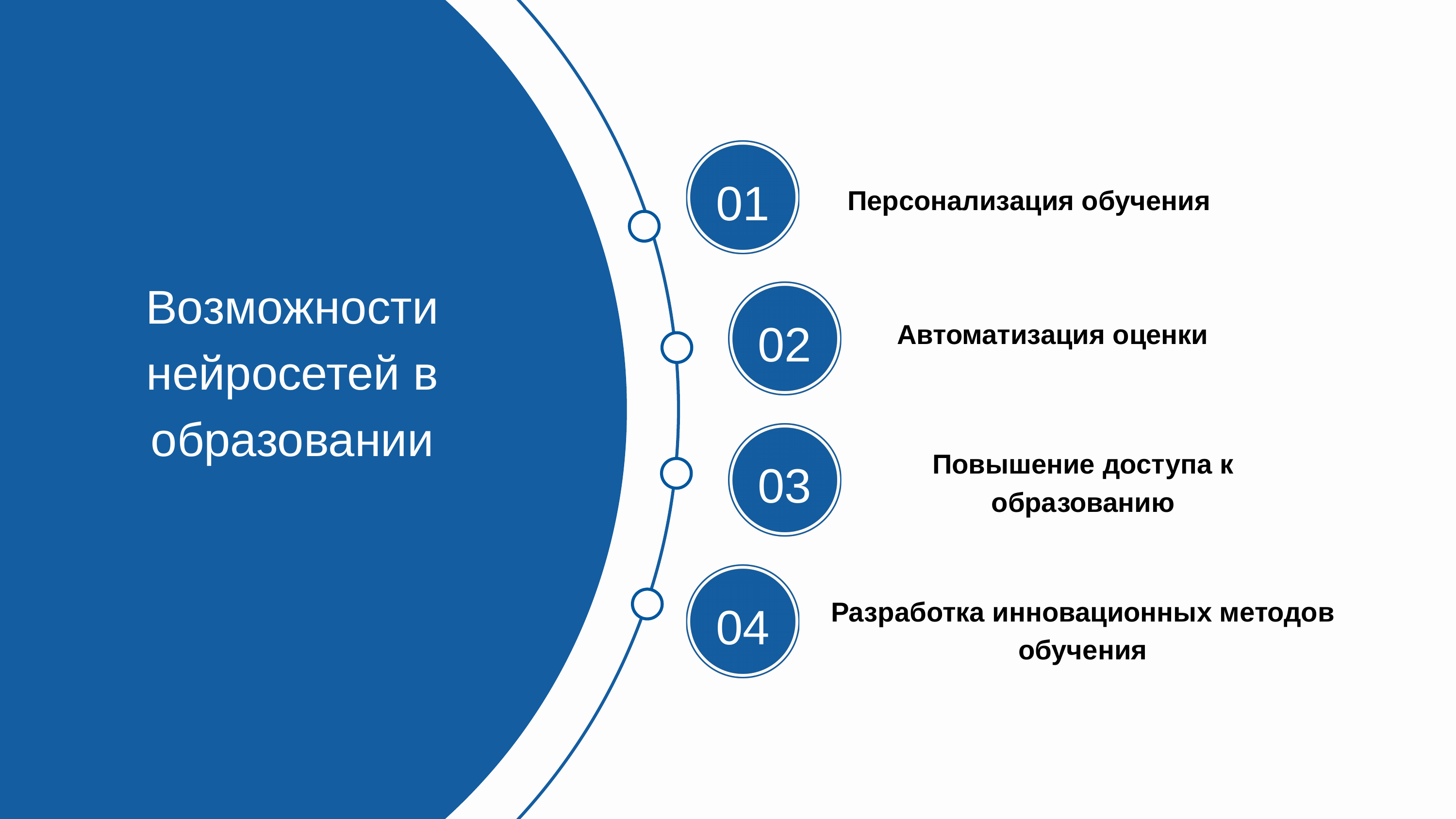

01
Персонализация обучения

Возможности нейросетей в образовании

02
Автоматизация оценки

Повышение доступа к образованию
03

04
Разработка инновационных методов обучения